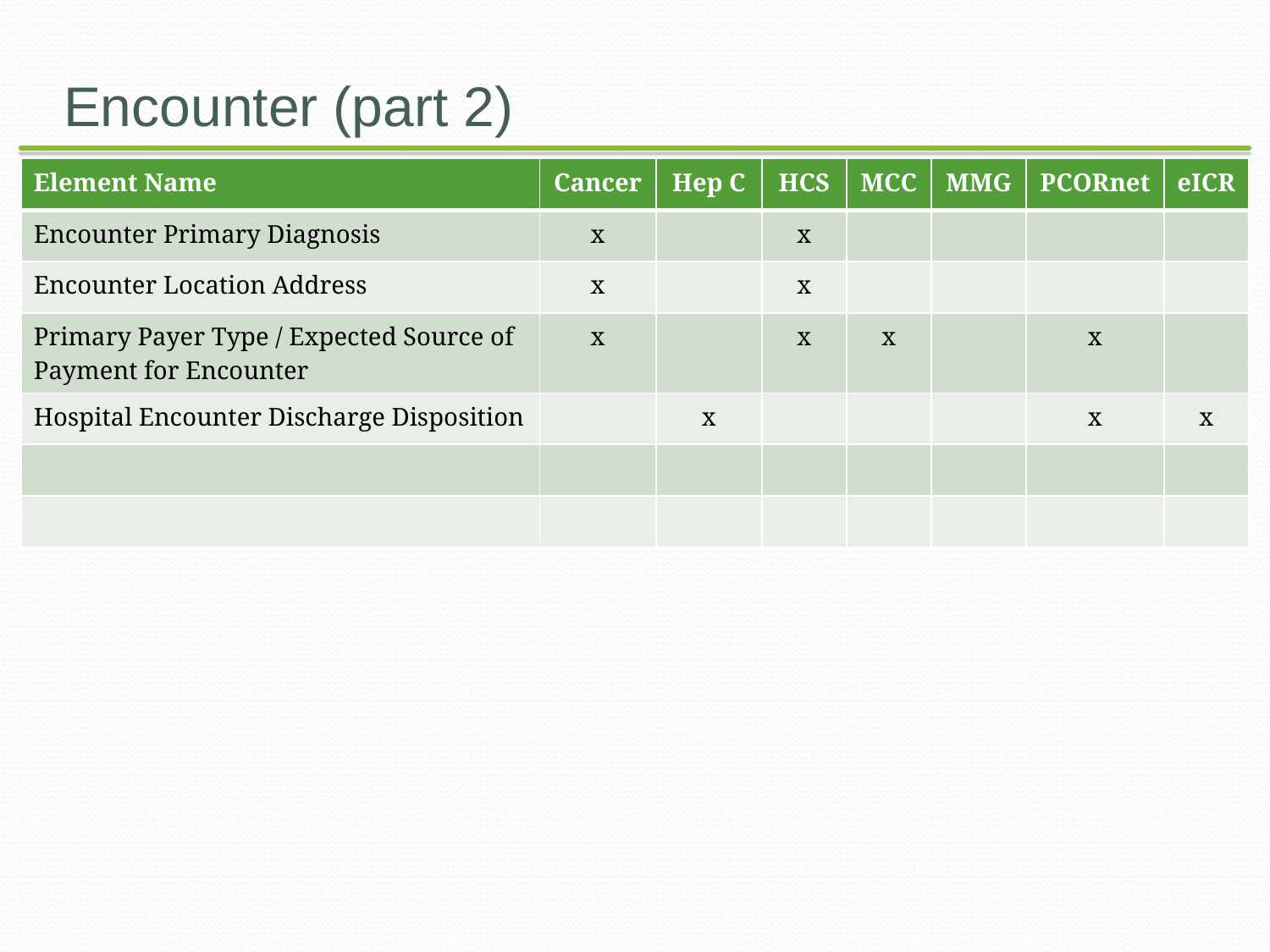

# Encounter (part 2)
| Element Name | Cancer | Hep C | HCS | MCC | MMG | PCORnet | eICR |
| --- | --- | --- | --- | --- | --- | --- | --- |
| Encounter Primary Diagnosis | x |  | x |  |  |  |  |
| Encounter Location Address | x |  | x |  |  |  |  |
| Primary Payer Type / Expected Source of Payment for Encounter | x |  | x | x |  | x |  |
| Hospital Encounter Discharge Disposition |  | x |  |  |  | x | x |
|  |  |  |  |  |  |  |  |
|  |  |  |  |  |  |  |  |